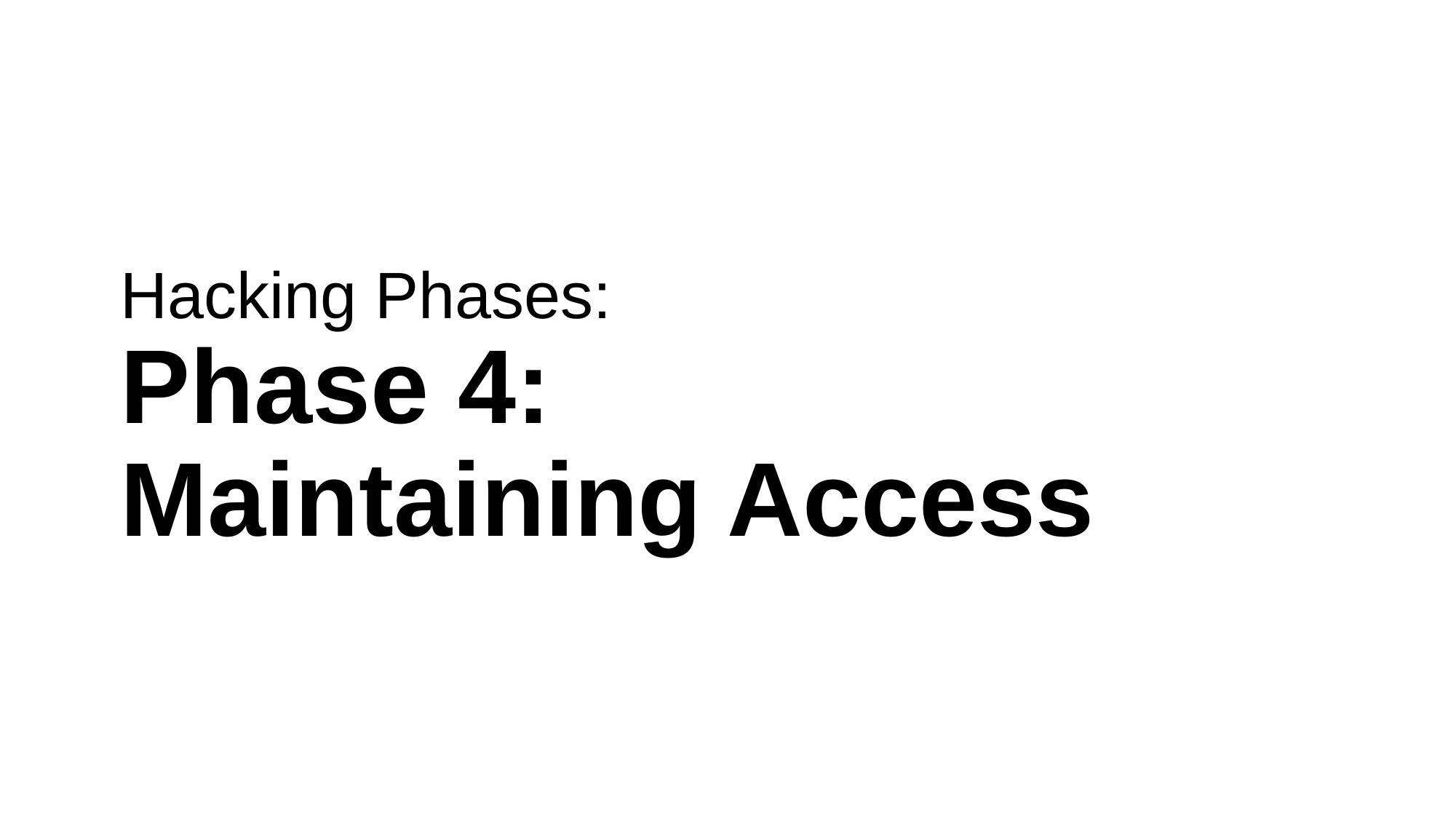

# Hacking Phases: Phase 4: Maintaining Access